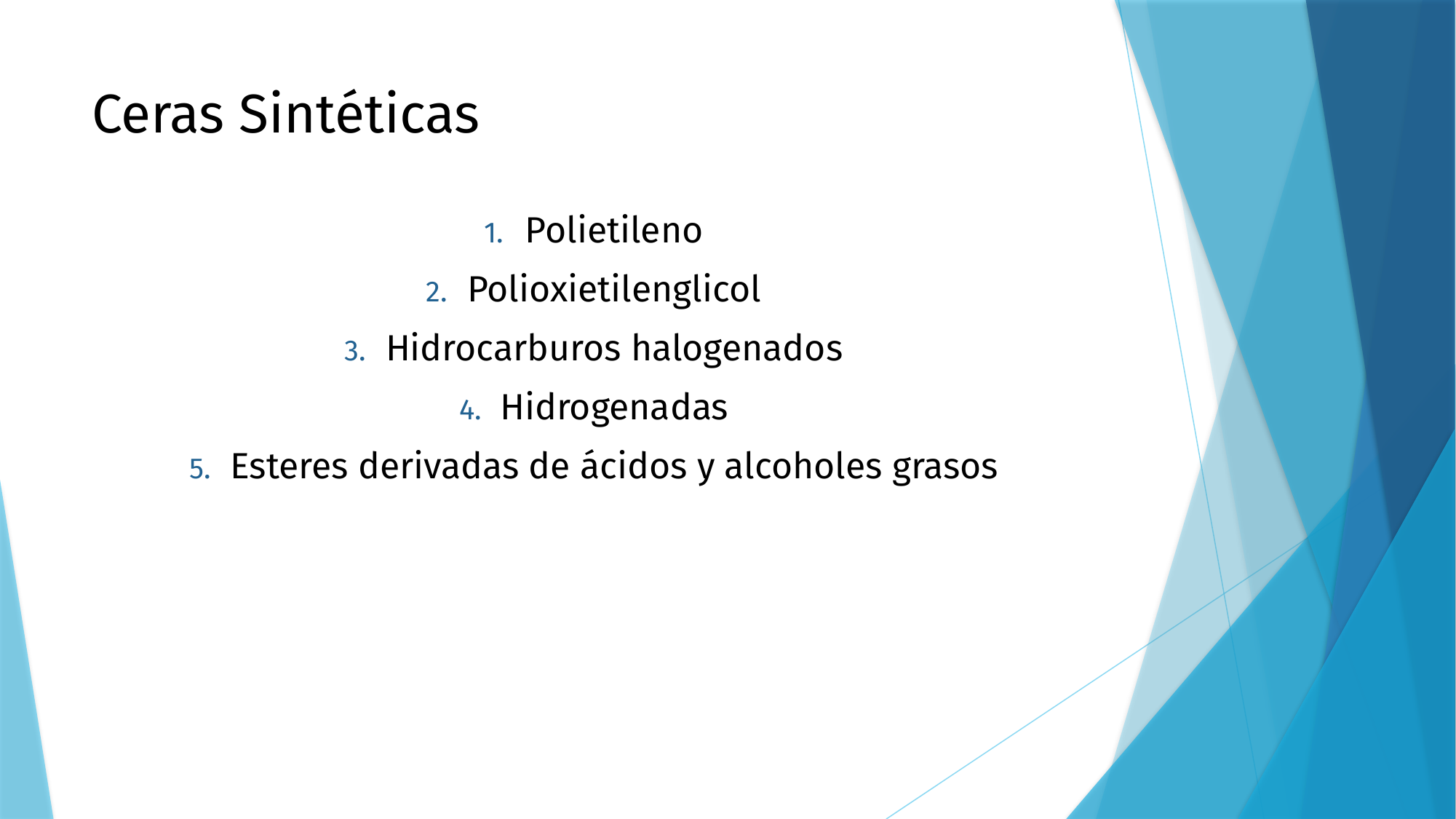

# Ceras Sintéticas
Polietileno
Polioxietilenglicol
Hidrocarburos halogenados
Hidrogenadas
Esteres derivadas de ácidos y alcoholes grasos